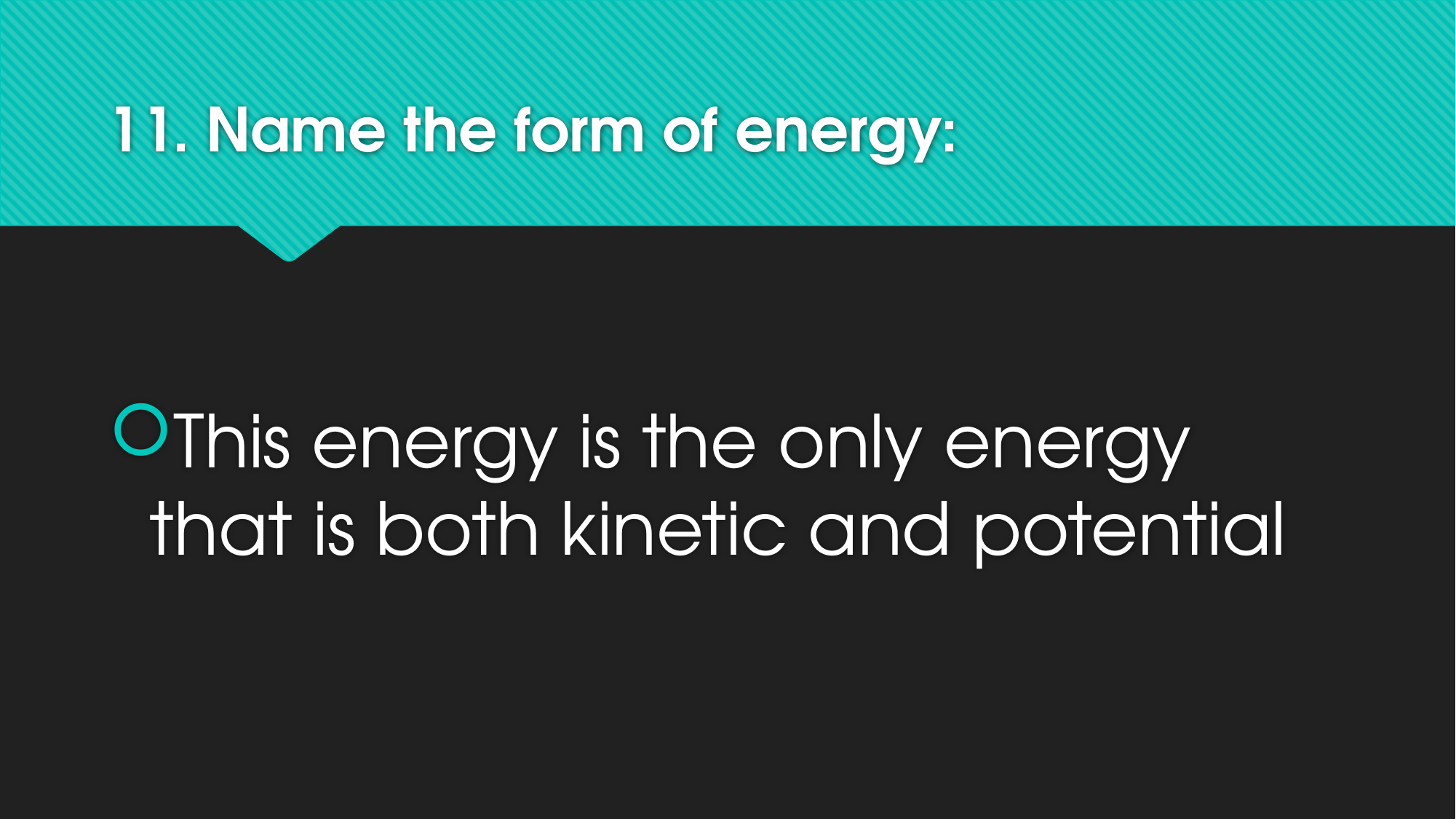

# 11. Name the form of energy:
This energy is the only energy that is both kinetic and potential